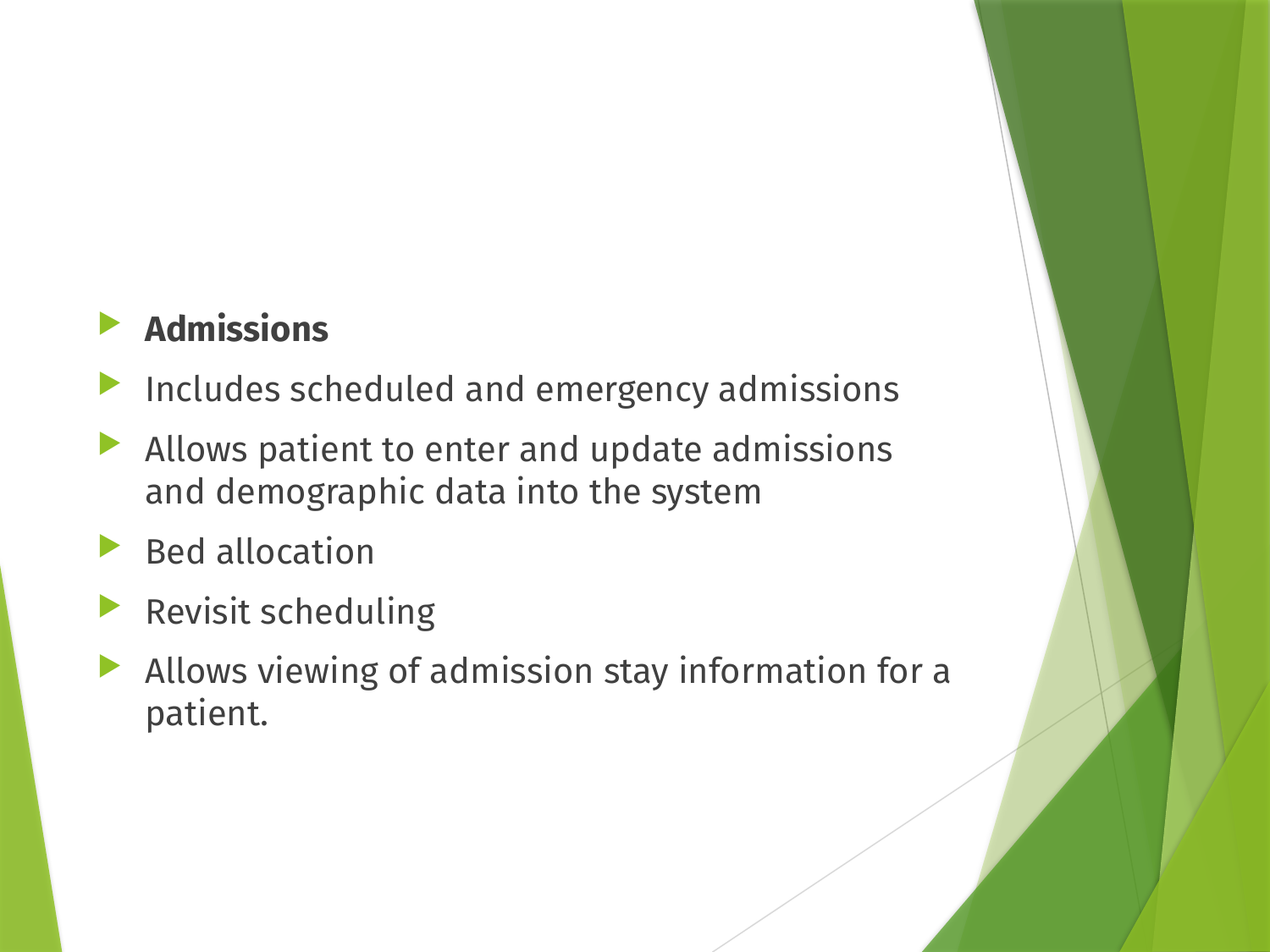

#
Admissions
Includes scheduled and emergency admissions
Allows patient to enter and update admissions and demographic data into the system
Bed allocation
Revisit scheduling
Allows viewing of admission stay information for a patient.